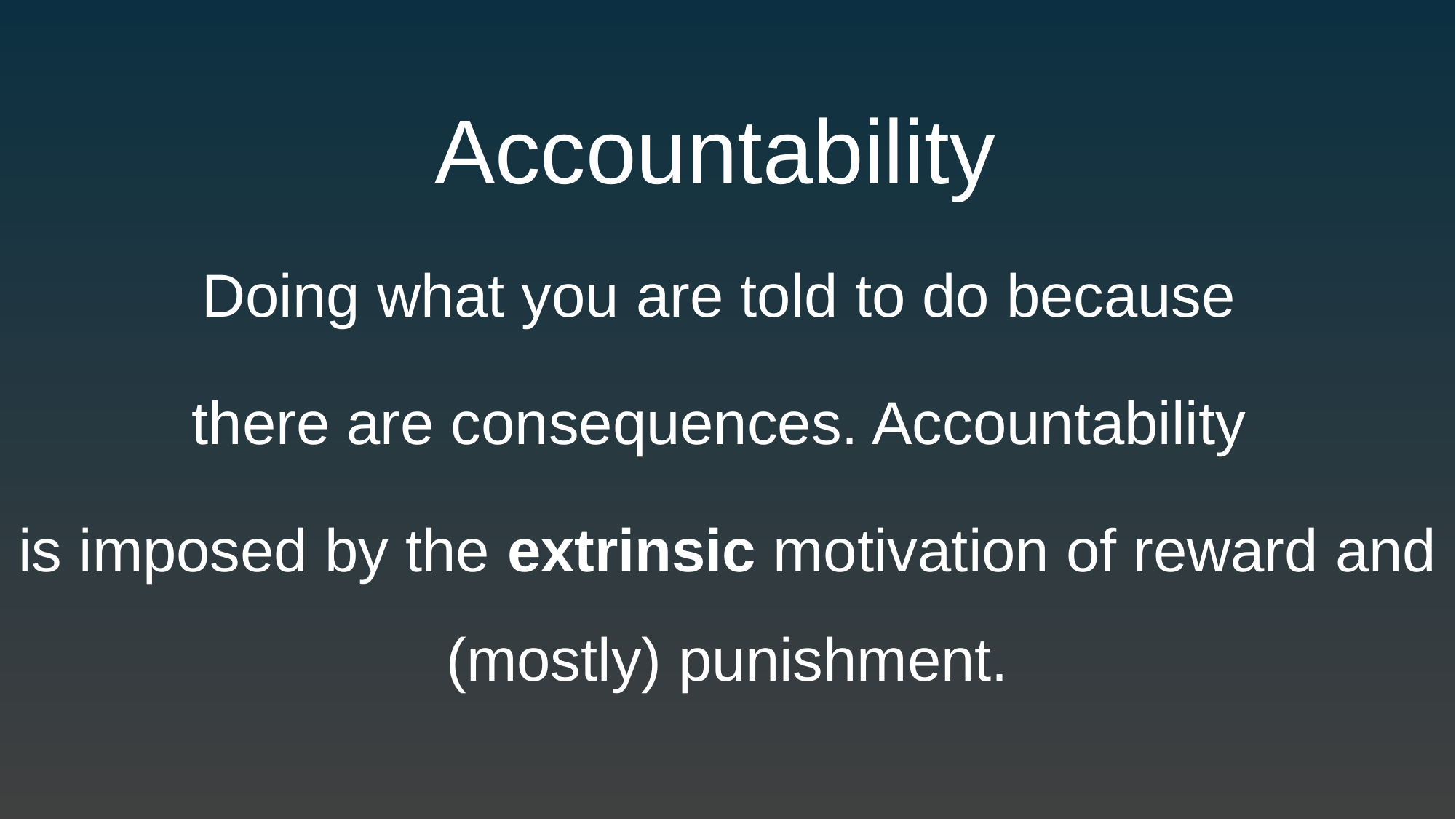

Accountability
Doing what you are told to do because
there are consequences. Accountability
is imposed by the extrinsic motivation of reward and (mostly) punishment.